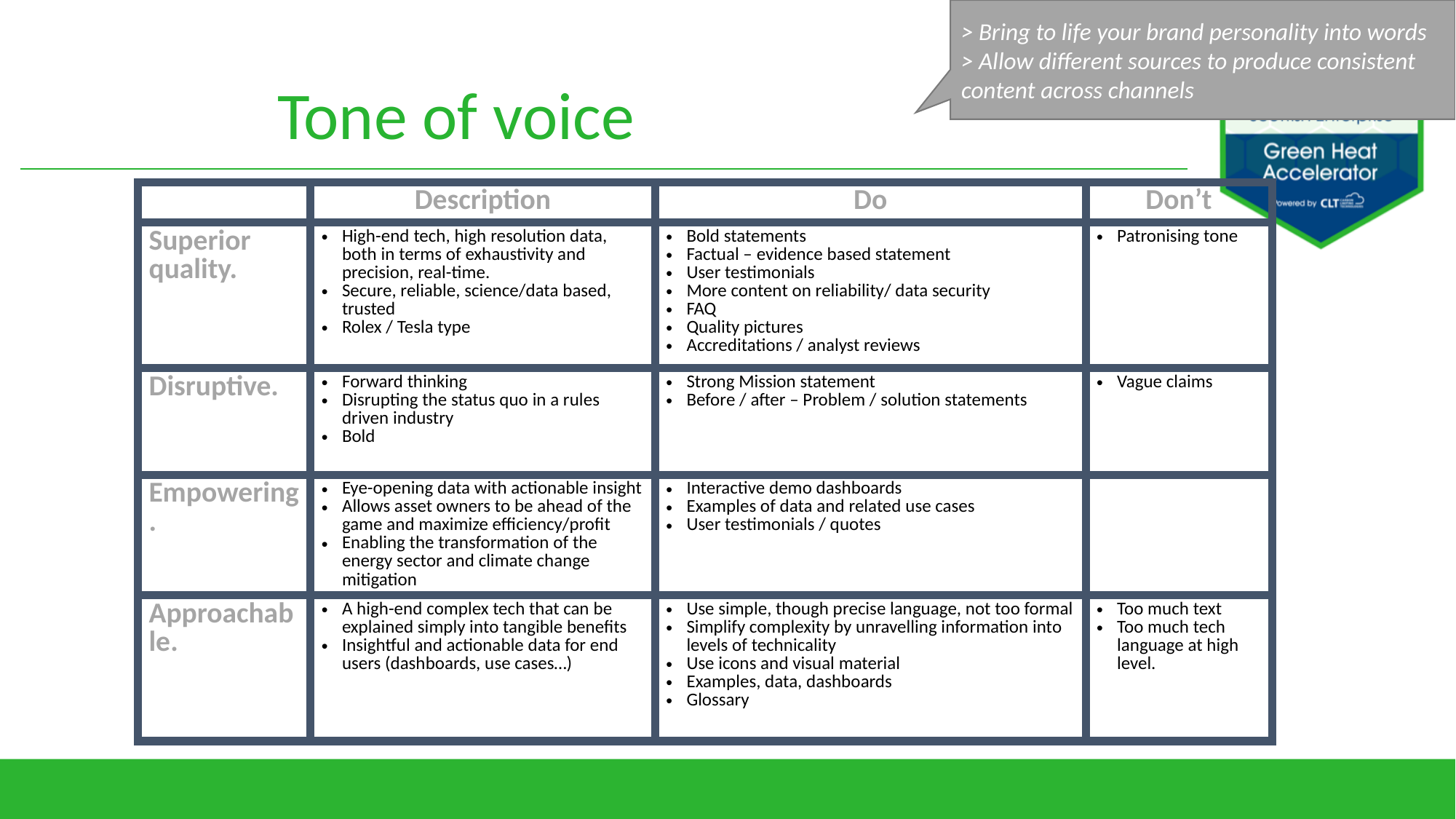

> Bring to life your brand personality into words
> Allow different sources to produce consistent content across channels
# Tone of voice
|  | Description | Do | Don’t |
| --- | --- | --- | --- |
| Superior quality. | High-end tech, high resolution data, both in terms of exhaustivity and precision, real-time. Secure, reliable, science/data based, trusted Rolex / Tesla type | Bold statements Factual – evidence based statement User testimonials More content on reliability/ data security FAQ Quality pictures Accreditations / analyst reviews | Patronising tone |
| Disruptive. | Forward thinking Disrupting the status quo in a rules driven industry Bold | Strong Mission statement Before / after – Problem / solution statements | Vague claims |
| Empowering. | Eye-opening data with actionable insight Allows asset owners to be ahead of the game and maximize efficiency/profit Enabling the transformation of the energy sector and climate change mitigation | Interactive demo dashboards Examples of data and related use cases User testimonials / quotes |  |
| Approachable. | A high-end complex tech that can be explained simply into tangible benefits Insightful and actionable data for end users (dashboards, use cases…) | Use simple, though precise language, not too formal Simplify complexity by unravelling information into levels of technicality Use icons and visual material Examples, data, dashboards Glossary | Too much text Too much tech language at high level. |